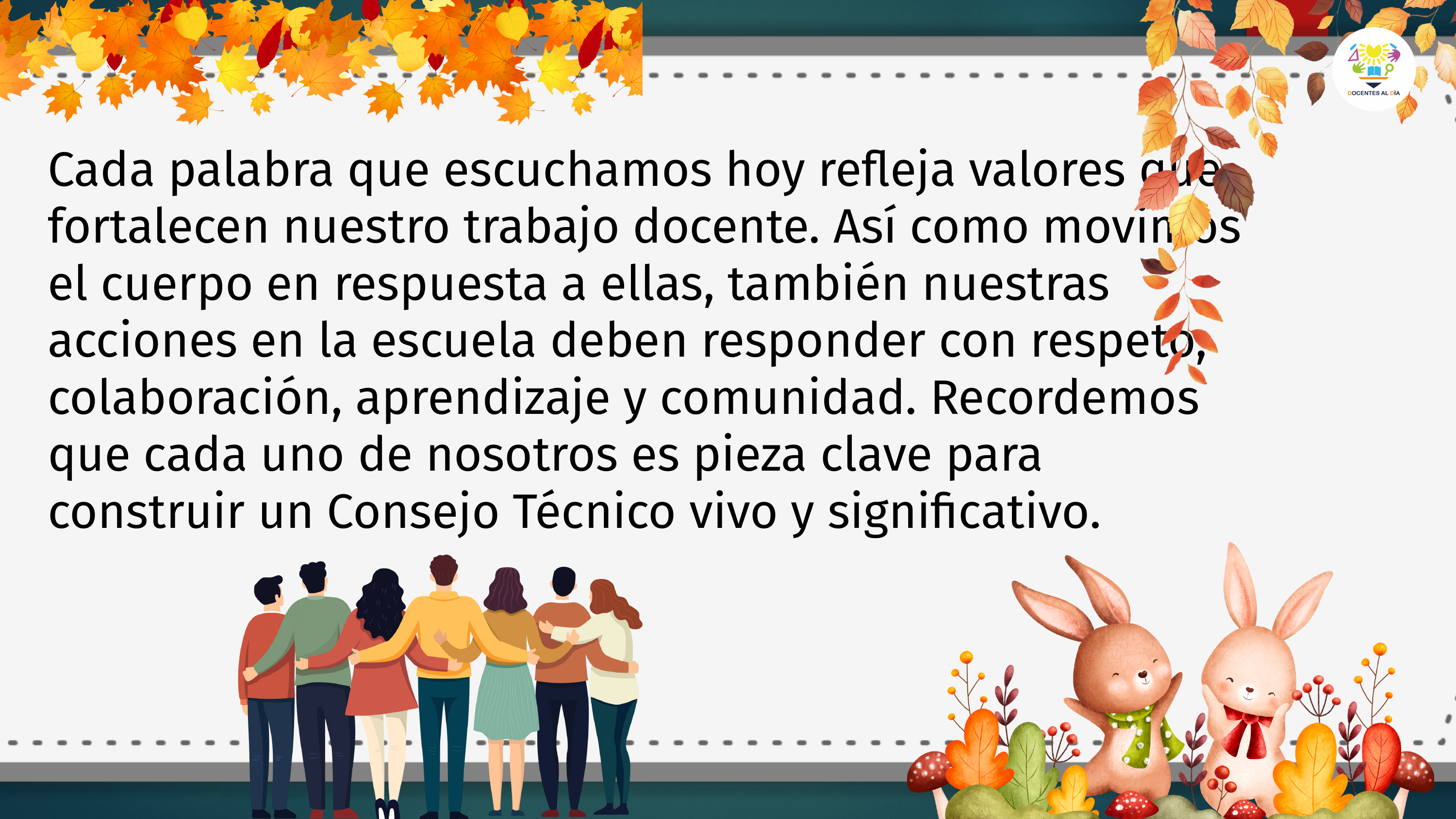

Cada palabra que escuchamos hoy refleja valores que fortalecen nuestro trabajo docente. Así como movimos el cuerpo en respuesta a ellas, también nuestras acciones en la escuela deben responder con respeto, colaboración, aprendizaje y comunidad. Recordemos que cada uno de nosotros es pieza clave para construir un Consejo Técnico vivo y significativo.